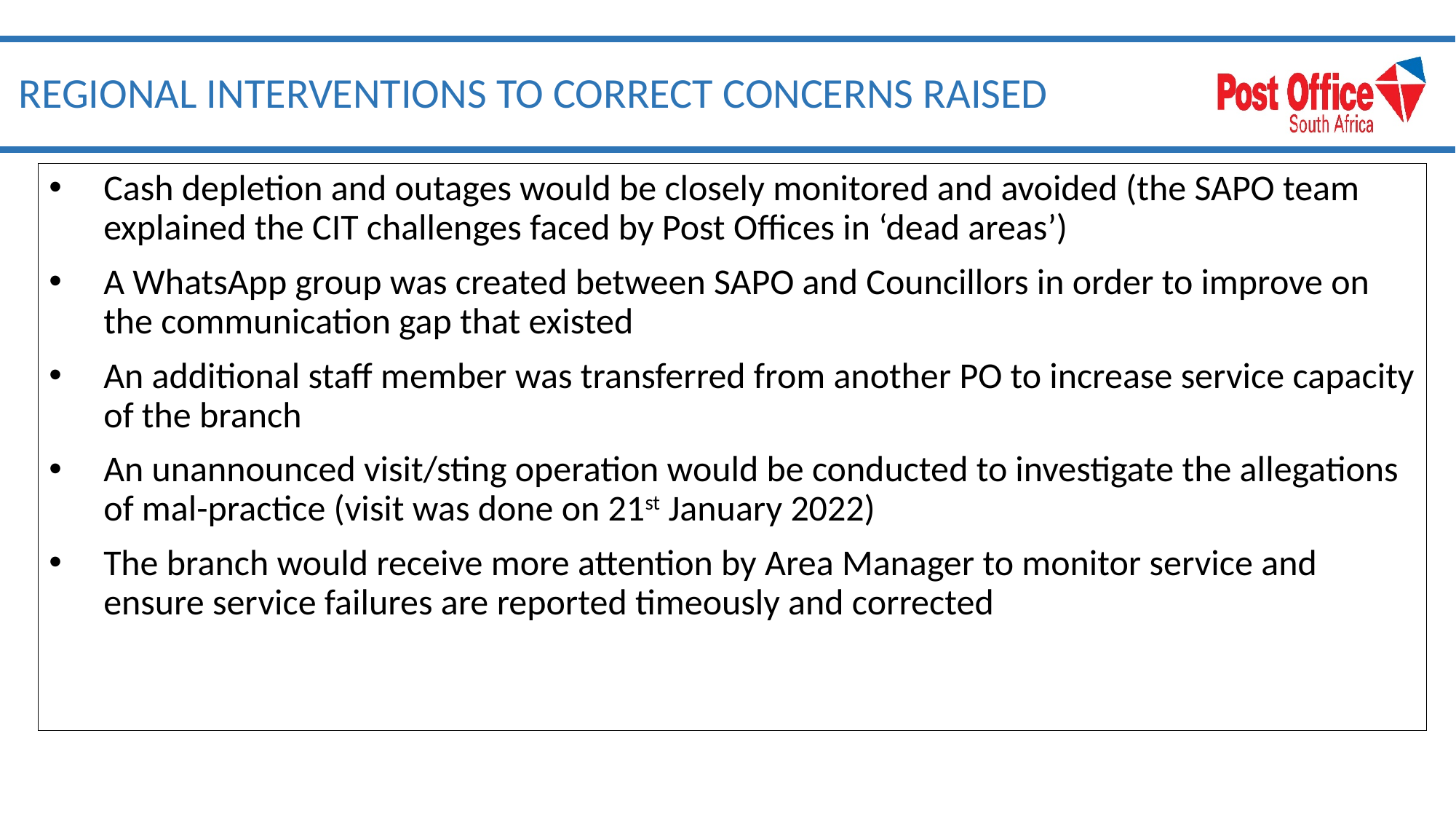

# REGIONAL INTERVENTIONS TO CORRECT CONCERNS RAISED
Cash depletion and outages would be closely monitored and avoided (the SAPO team explained the CIT challenges faced by Post Offices in ‘dead areas’)
A WhatsApp group was created between SAPO and Councillors in order to improve on the communication gap that existed
An additional staff member was transferred from another PO to increase service capacity of the branch
An unannounced visit/sting operation would be conducted to investigate the allegations of mal-practice (visit was done on 21st January 2022)
The branch would receive more attention by Area Manager to monitor service and ensure service failures are reported timeously and corrected